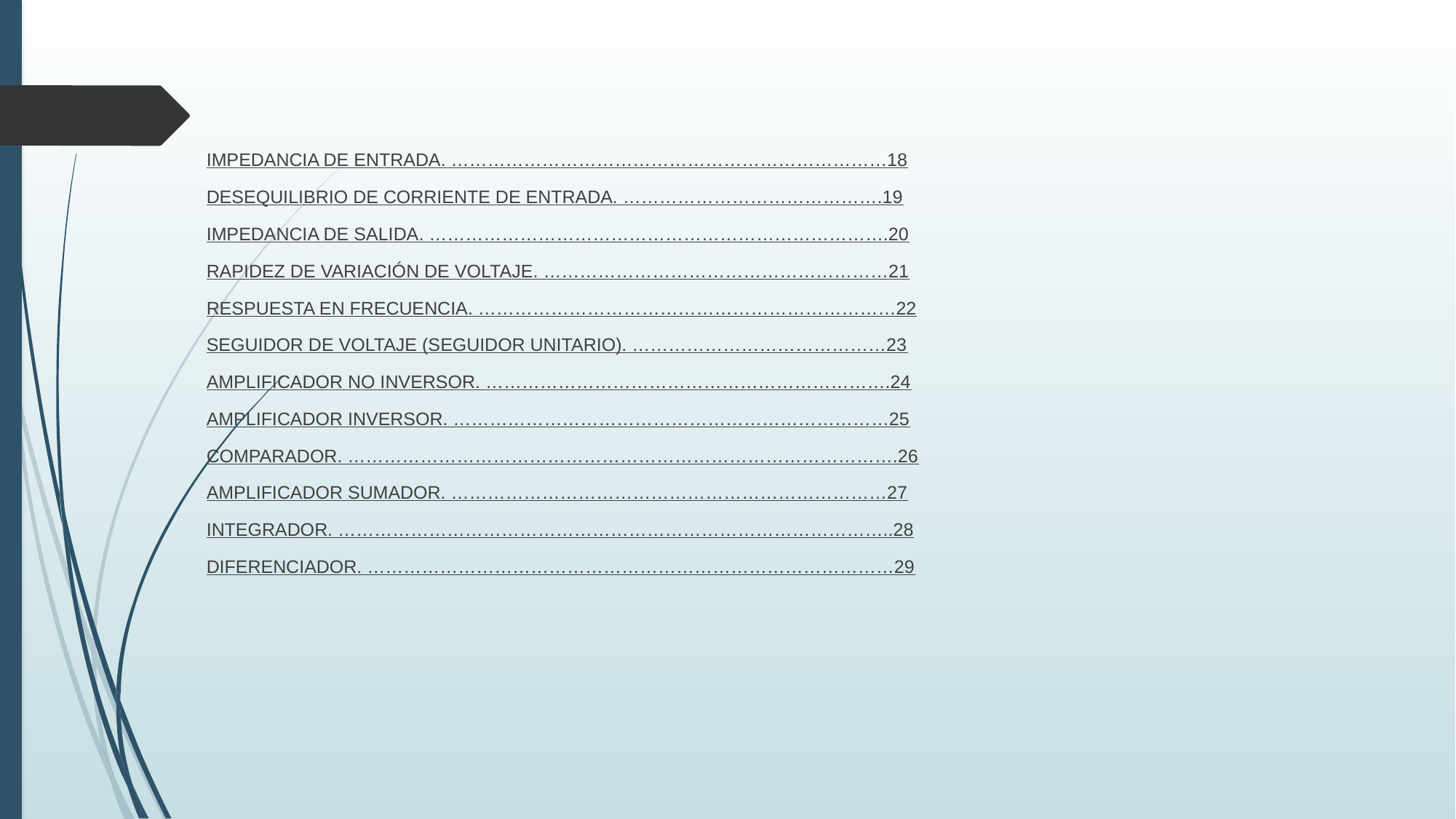

IMPEDANCIA DE ENTRADA. ………………………………………………………………18
DESEQUILIBRIO DE CORRIENTE DE ENTRADA. …………………………………….19
IMPEDANCIA DE SALIDA. ………………………………………………………………….20
RAPIDEZ DE VARIACIÓN DE VOLTAJE. …………………………………………………21
RESPUESTA EN FRECUENCIA. ……………………………………………………………22
SEGUIDOR DE VOLTAJE (SEGUIDOR UNITARIO). ……………………………………23
AMPLIFICADOR NO INVERSOR. ………………………………………………………….24
AMPLIFICADOR INVERSOR. ………………………………………………………………25
COMPARADOR. ……………………………………………………………………………….26
AMPLIFICADOR SUMADOR. ………………………………………………………………27
INTEGRADOR. ………………………………………………………………………………..28
DIFERENCIADOR. ……………………………………………………………………………29